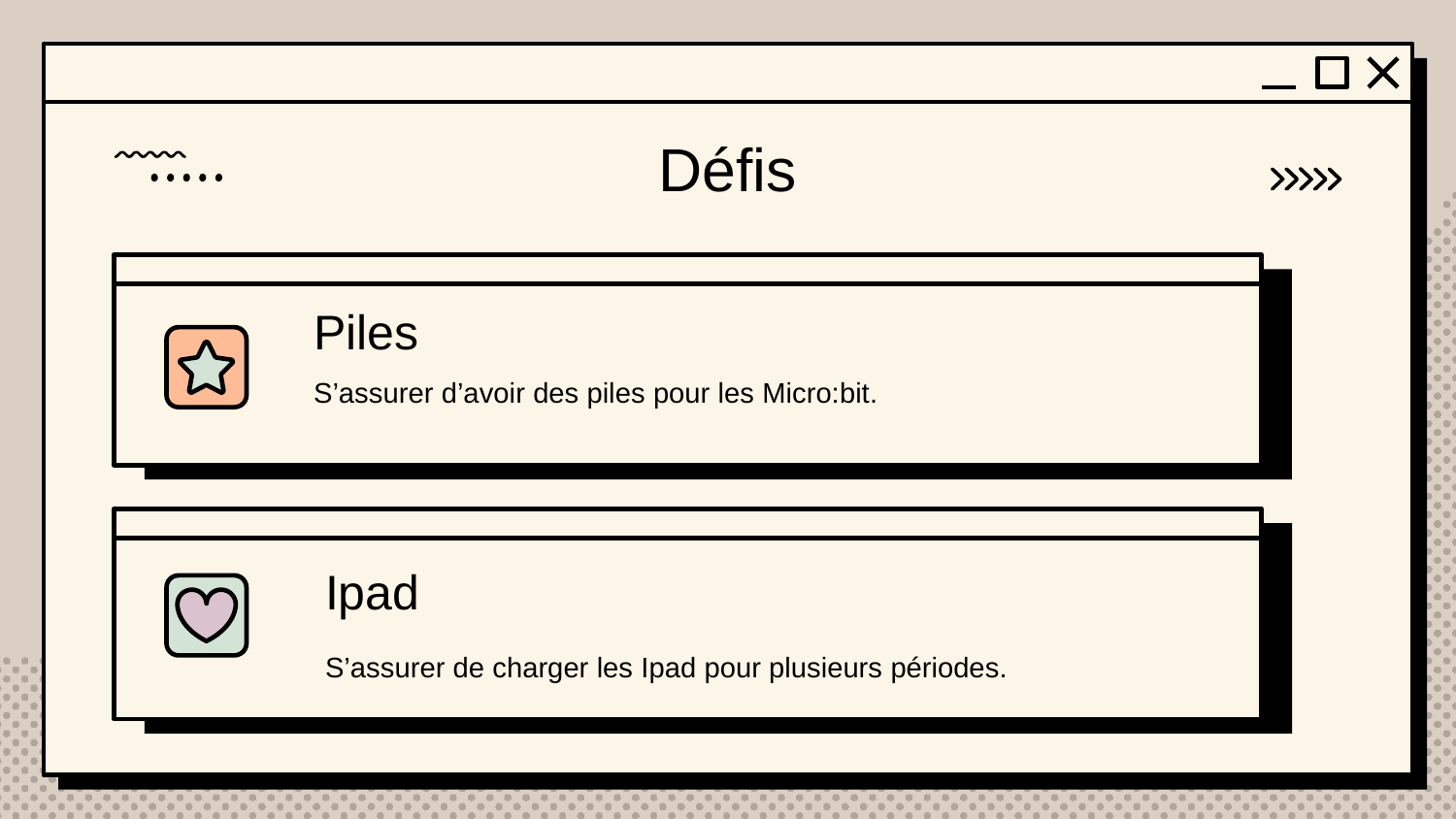

# Défis

Piles

S’assurer d’avoir des piles pour les Micro:bit.

Ipad

S’assurer de charger les Ipad pour plusieurs périodes.